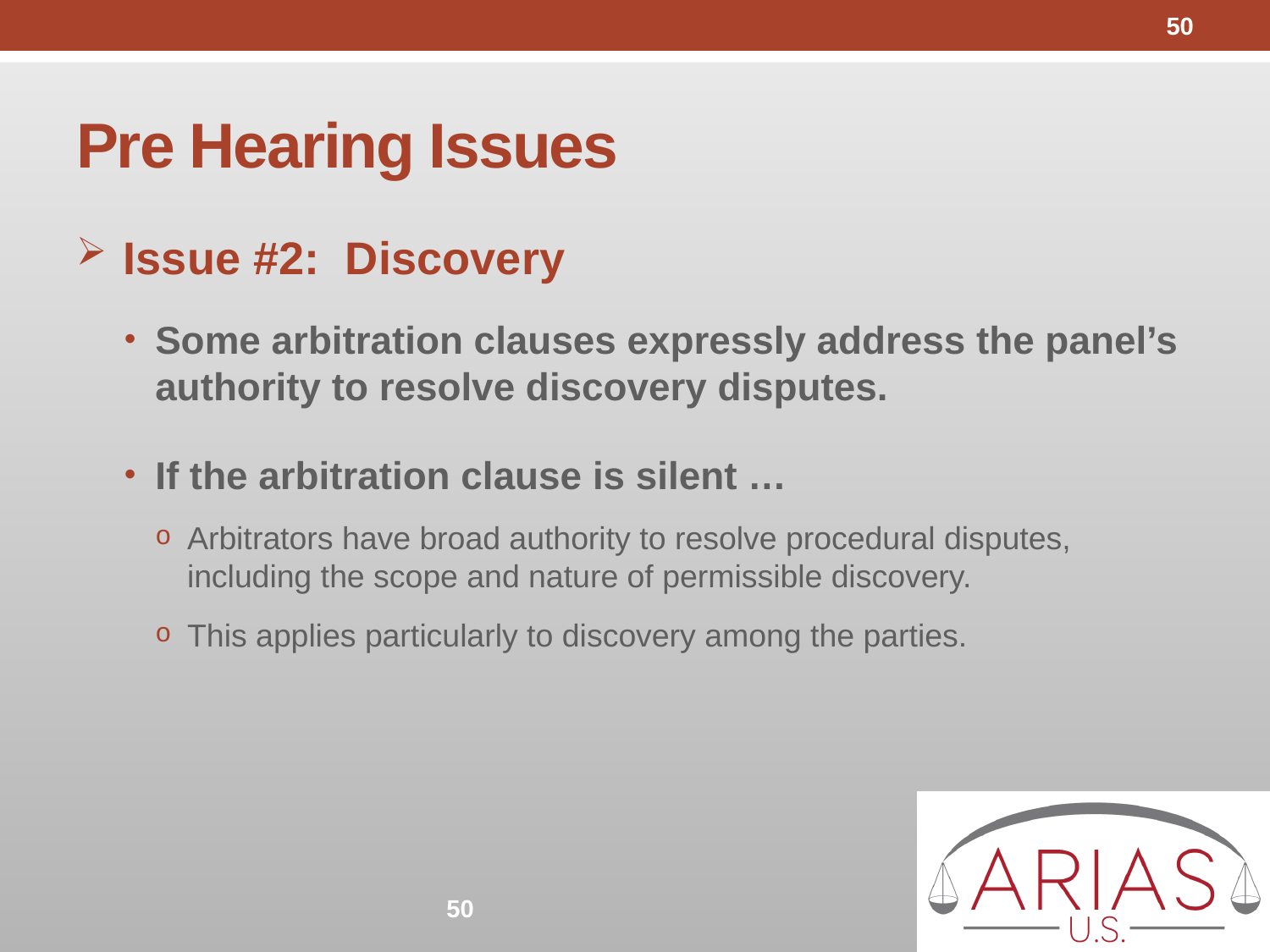

50
# Pre Hearing Issues
Issue #2:  Discovery
Some arbitration clauses expressly address the panel’s authority to resolve discovery disputes.
If the arbitration clause is silent …
Arbitrators have broad authority to resolve procedural disputes, including the scope and nature of permissible discovery.
This applies particularly to discovery among the parties.
50